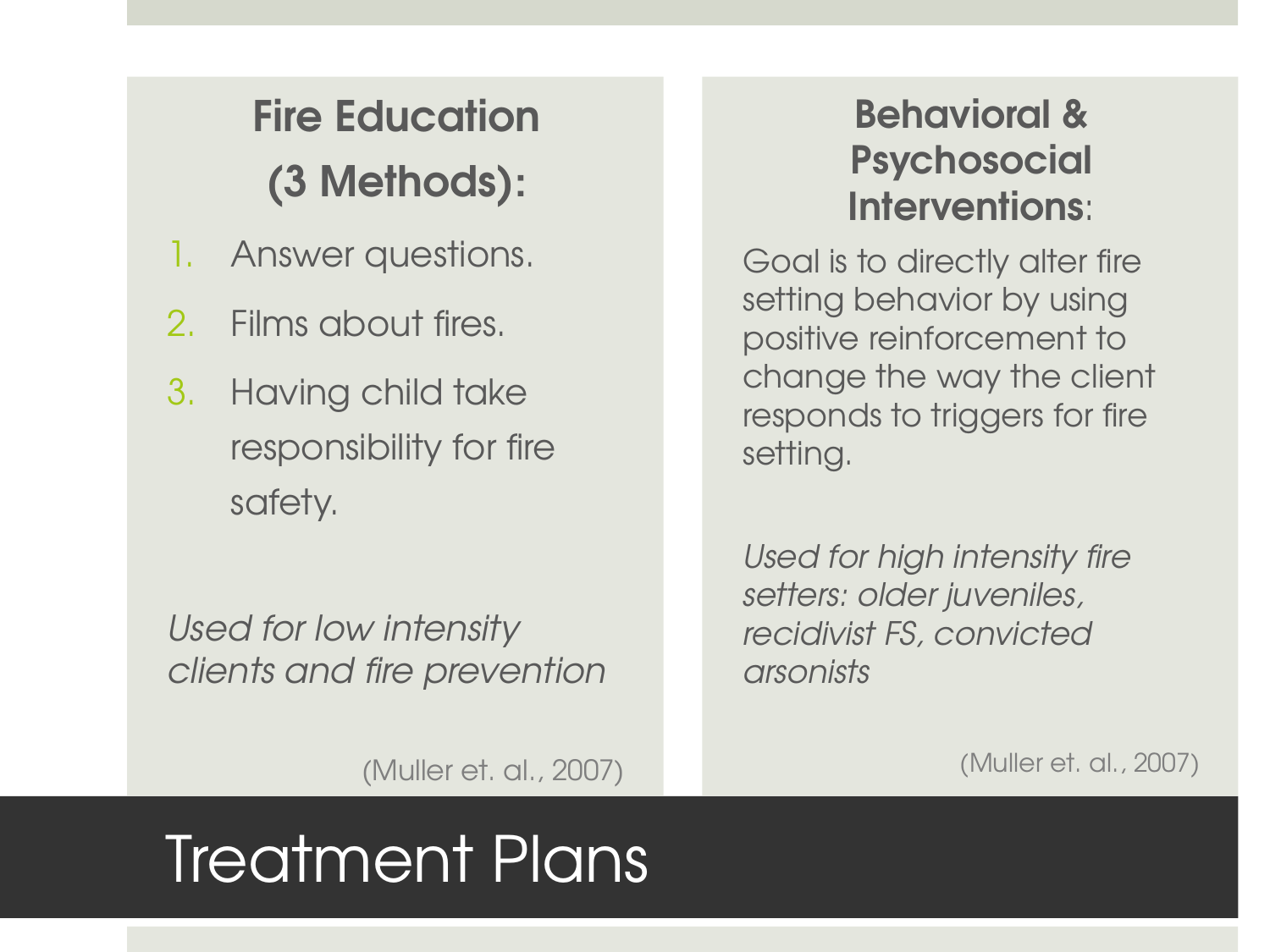

Fire Education
(3 Methods):
Answer questions.
Films about fires.
Having child take responsibility for fire safety.

Used for low intensity clients and fire prevention

(Muller et. al., 2007)
Behavioral & Psychosocial Interventions:
Goal is to directly alter fire setting behavior by using positive reinforcement to change the way the client responds to triggers for fire setting.

Used for high intensity fire setters: older juveniles, recidivist FS, convicted arsonists

(Muller et. al., 2007)
# Treatment Plans